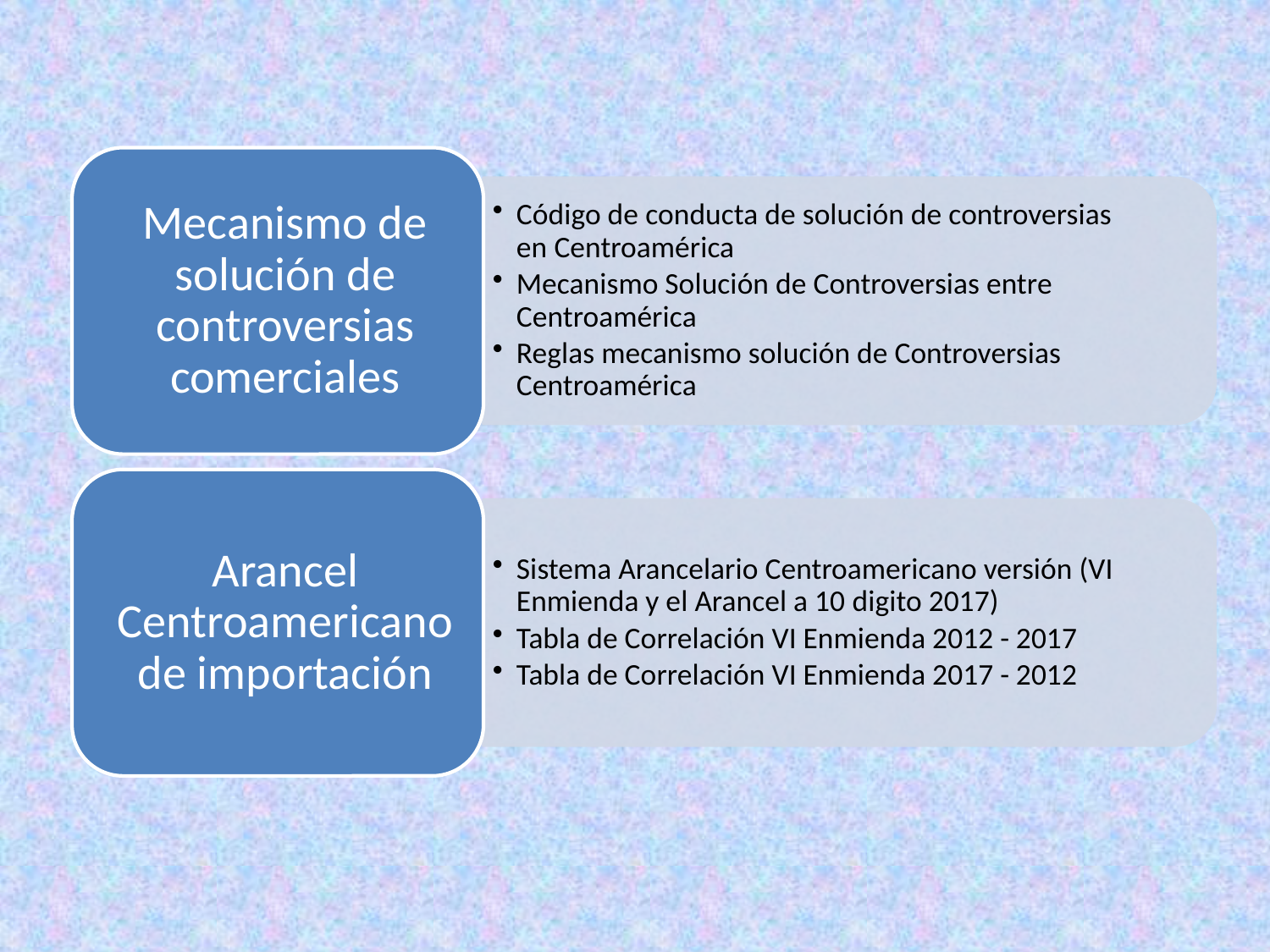

Código de conducta de solución de controversias en Centroamérica
Mecanismo Solución de Controversias entre Centroamérica
Reglas mecanismo solución de Controversias Centroamérica
Mecanismo de solución de controversias comerciales
Sistema Arancelario Centroamericano versión (VI Enmienda y el Arancel a 10 digito 2017)
Tabla de Correlación VI Enmienda 2012 - 2017
Tabla de Correlación VI Enmienda 2017 - 2012
Arancel Centroamericano de importación